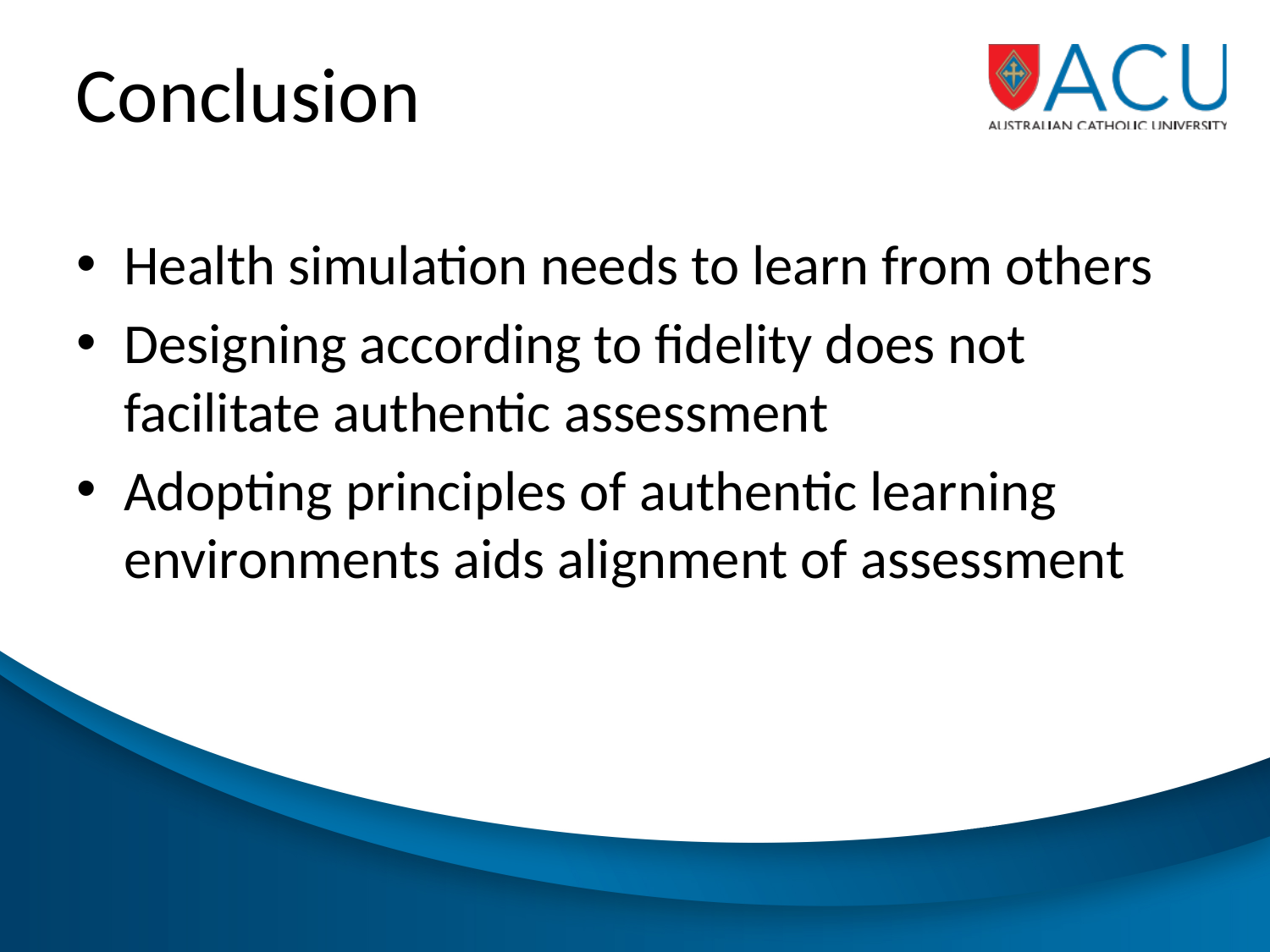

# Conclusion
Health simulation needs to learn from others
Designing according to fidelity does not facilitate authentic assessment
Adopting principles of authentic learning environments aids alignment of assessment